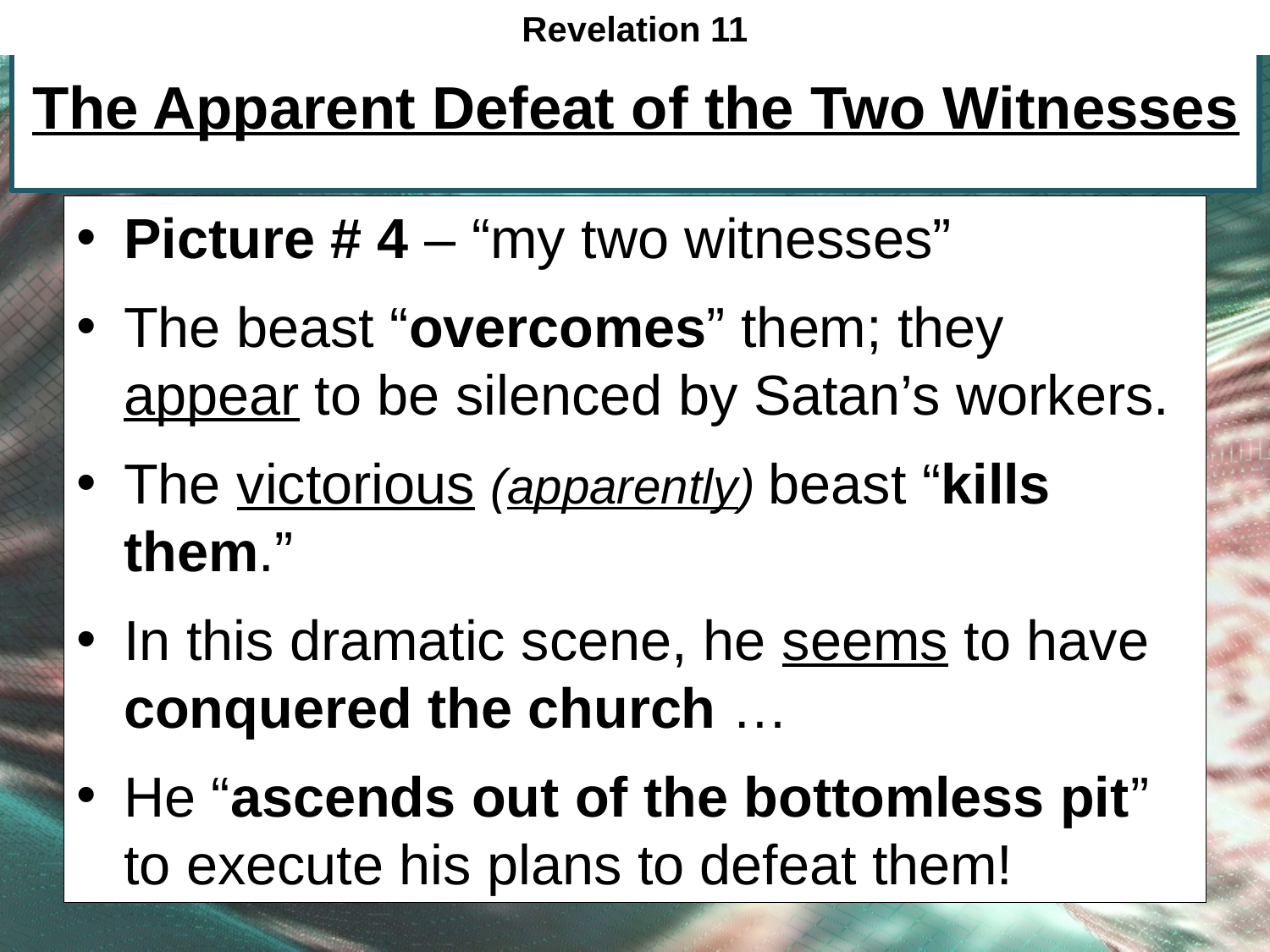

Revelation 11
# The Apparent Defeat of the Two Witnesses
Picture # 4 – “my two witnesses”
The beast “overcomes” them; they appear to be silenced by Satan’s workers.
The victorious (apparently) beast “kills them.”
In this dramatic scene, he seems to have conquered the church …
He “ascends out of the bottomless pit” to execute his plans to defeat them!